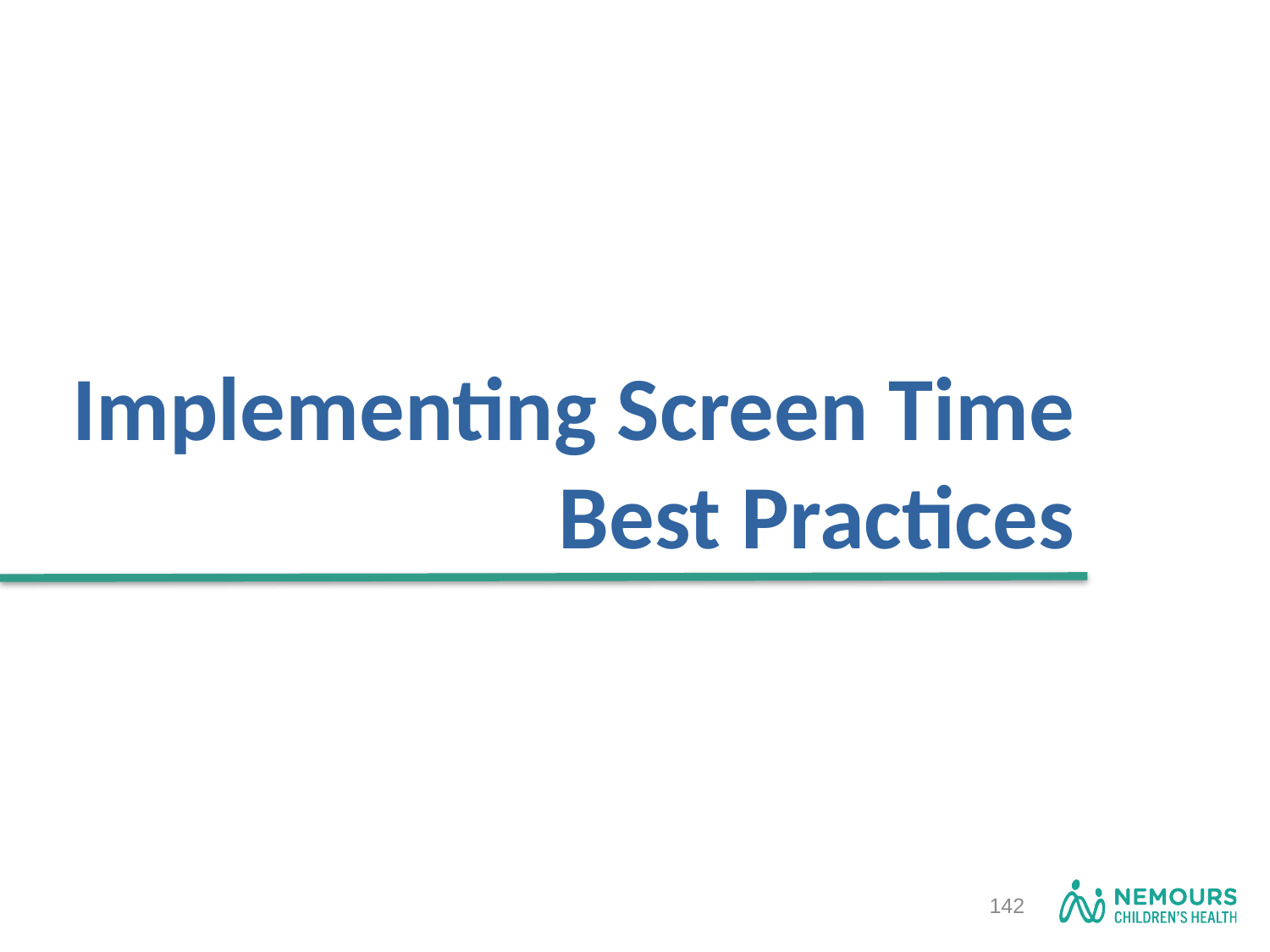

# Implementing Screen Time Best Practices
142